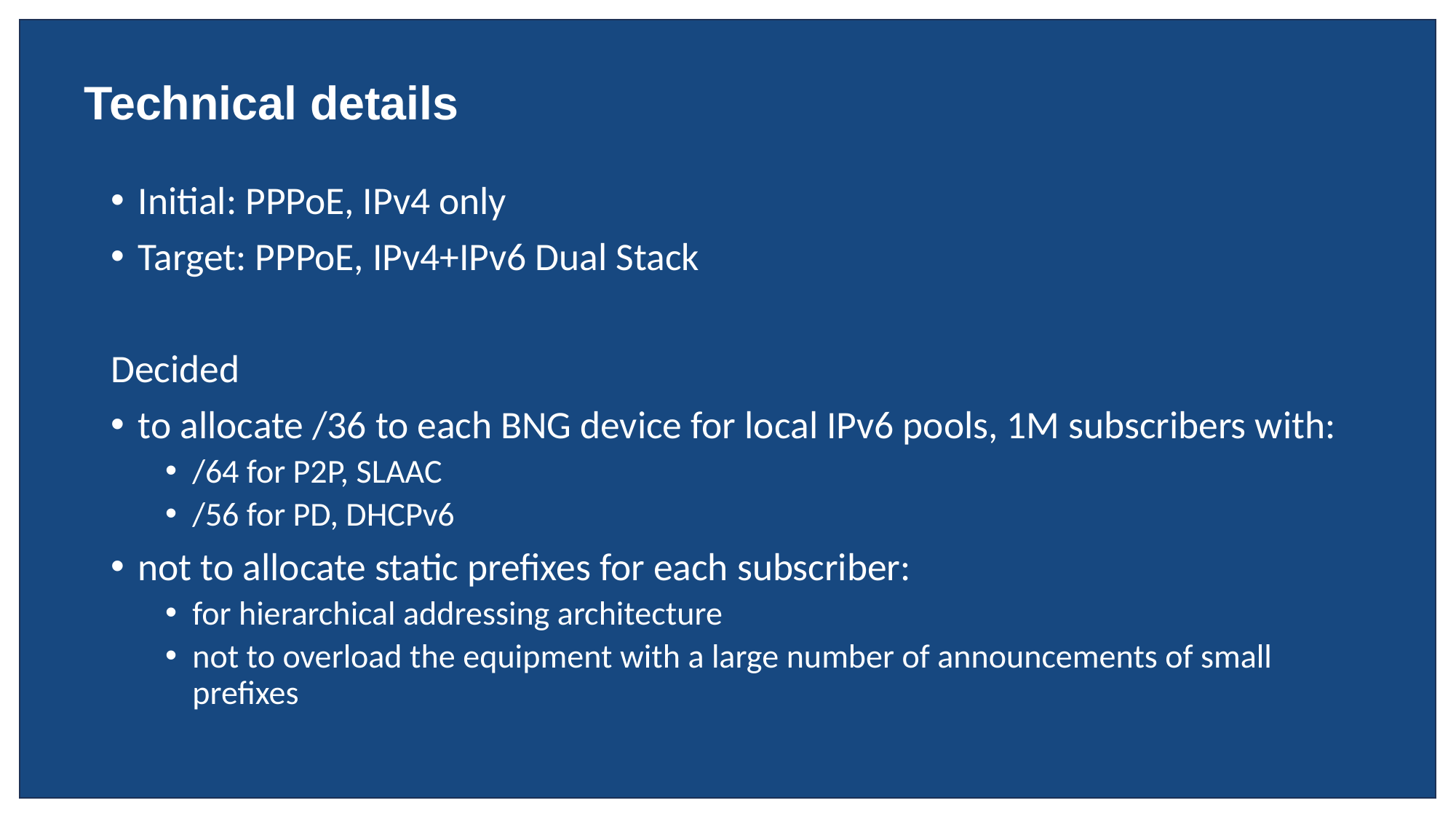

# Technical details
Initial: PPPoE, IPv4 only
Target: PPPoE, IPv4+IPv6 Dual Stack

Decided
to allocate /36 to each BNG device for local IPv6 pools, 1M subscribers with:
/64 for P2P, SLAAC
/56 for PD, DHCPv6
not to allocate static prefixes for each subscriber:
for hierarchical addressing architecture
not to overload the equipment with a large number of announcements of small prefixes